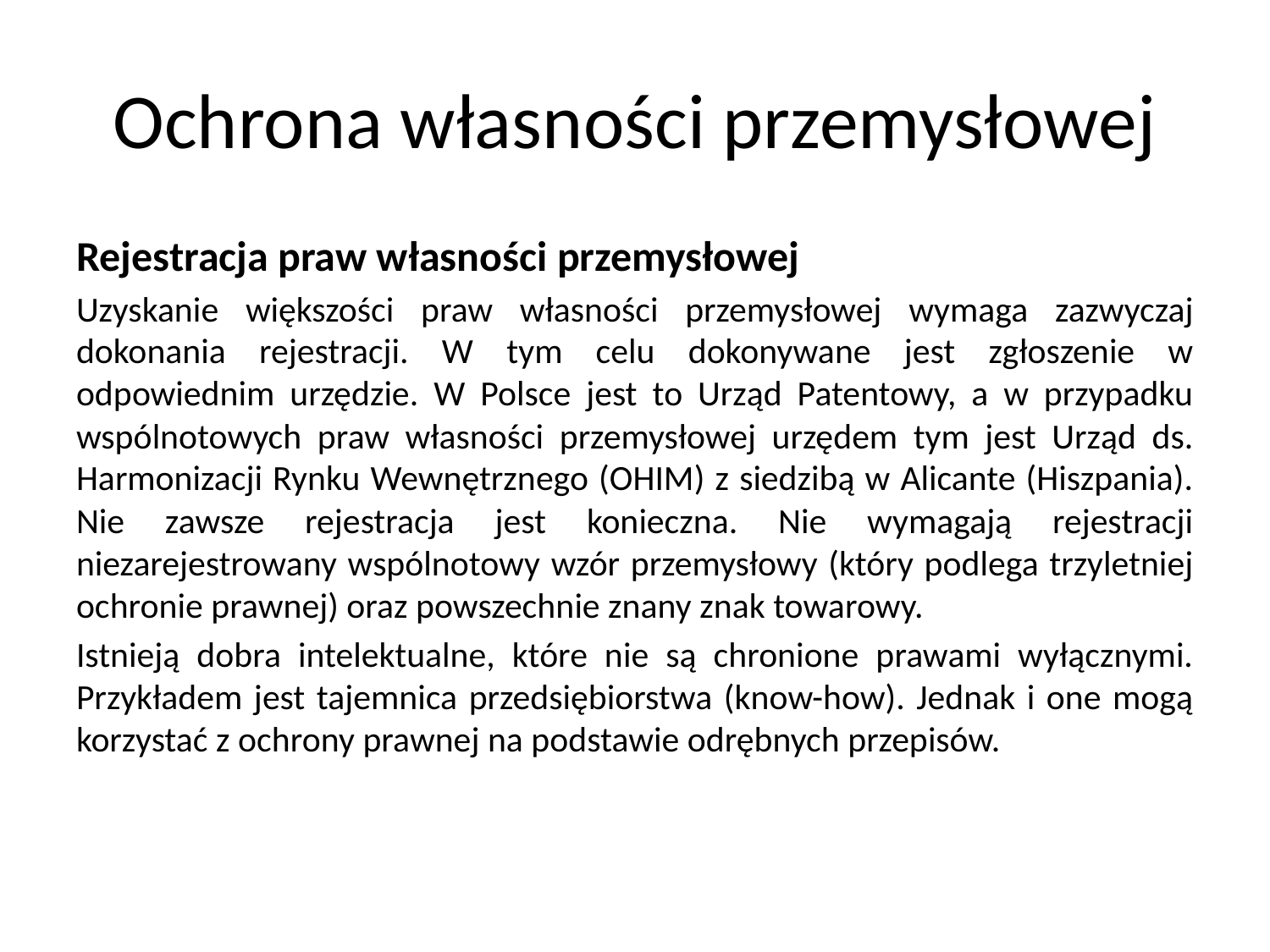

# Ochrona własności przemysłowej
Rejestracja praw własności przemysłowej
Uzyskanie większości praw własności przemysłowej wymaga zazwyczaj dokonania rejestracji. W tym celu dokonywane jest zgłoszenie w odpowiednim urzędzie. W Polsce jest to Urząd Patentowy, a w przypadku wspólnotowych praw własności przemysłowej urzędem tym jest Urząd ds. Harmonizacji Rynku Wewnętrznego (OHIM) z siedzibą w Alicante (Hiszpania). Nie zawsze rejestracja jest konieczna. Nie wymagają rejestracji niezarejestrowany wspólnotowy wzór przemysłowy (który podlega trzyletniej ochronie prawnej) oraz powszechnie znany znak towarowy.
Istnieją dobra intelektualne, które nie są chronione prawami wyłącznymi. Przykładem jest tajemnica przedsiębiorstwa (know-how). Jednak i one mogą korzystać z ochrony prawnej na podstawie odrębnych przepisów.